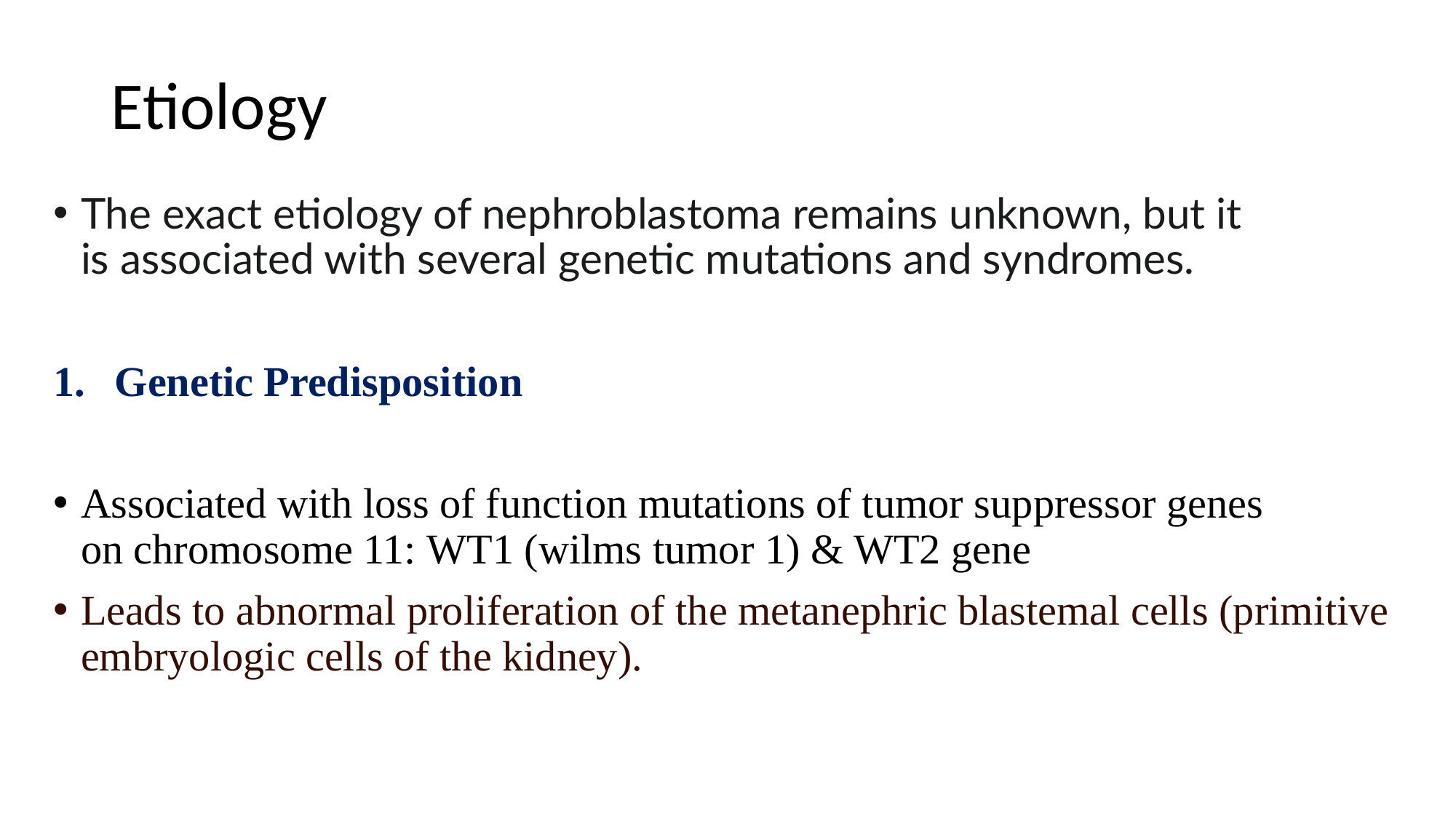

# Etiology
The exact etiology of nephroblastoma remains unknown, but it is associated with several genetic mutations and syndromes.

Genetic Predisposition

Associated with loss of function mutations of tumor suppressor genes on chromosome 11: WT1 (wilms tumor 1) & WT2 gene
Leads to abnormal proliferation of the metanephric blastemal cells (primitive embryologic cells of the kidney).